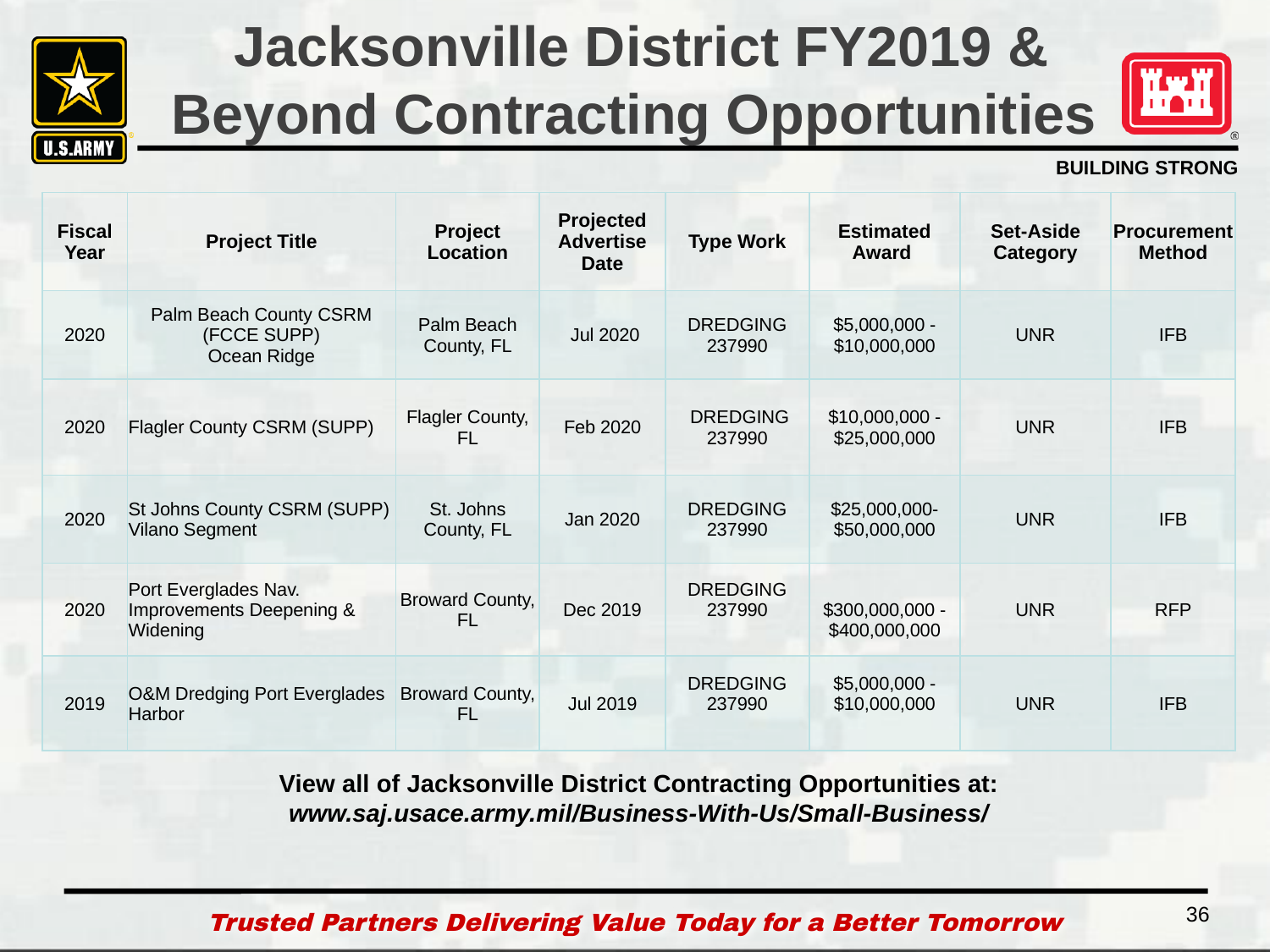

# Jacksonville District FY2019 & Beyond Contracting Opportunities
| Fiscal Year | Project Title | Project Location | Projected Advertise Date | Type Work | Estimated Award | Set-Aside Category | Procurement Method |
| --- | --- | --- | --- | --- | --- | --- | --- |
| 2020 | Palm Beach County CSRM (FCCE SUPP) Ocean Ridge | Palm Beach County, FL | Jul 2020 | DREDGING 237990 | $5,000,000 - $10,000,000 | UNR | IFB |
| 2020 | Flagler County CSRM (SUPP) | Flagler County, FL | Feb 2020 | DREDGING 237990 | $10,000,000 - $25,000,000 | UNR | IFB |
| 2020 | St Johns County CSRM (SUPP) Vilano Segment | St. Johns County, FL | Jan 2020 | DREDGING 237990 | $25,000,000- $50,000,000 | UNR | IFB |
| 2020 | Port Everglades Nav. Improvements Deepening & Widening | Broward County, FL | Dec 2019 | DREDGING 237990 | $300,000,000 - $400,000,000 | UNR | RFP |
| 2019 | O&M Dredging Port Everglades Harbor | Broward County, FL | Jul 2019 | DREDGING 237990 | $5,000,000 - $10,000,000 | UNR | IFB |
View all of Jacksonville District Contracting Opportunities at:
www.saj.usace.army.mil/Business-With-Us/Small-Business/
36